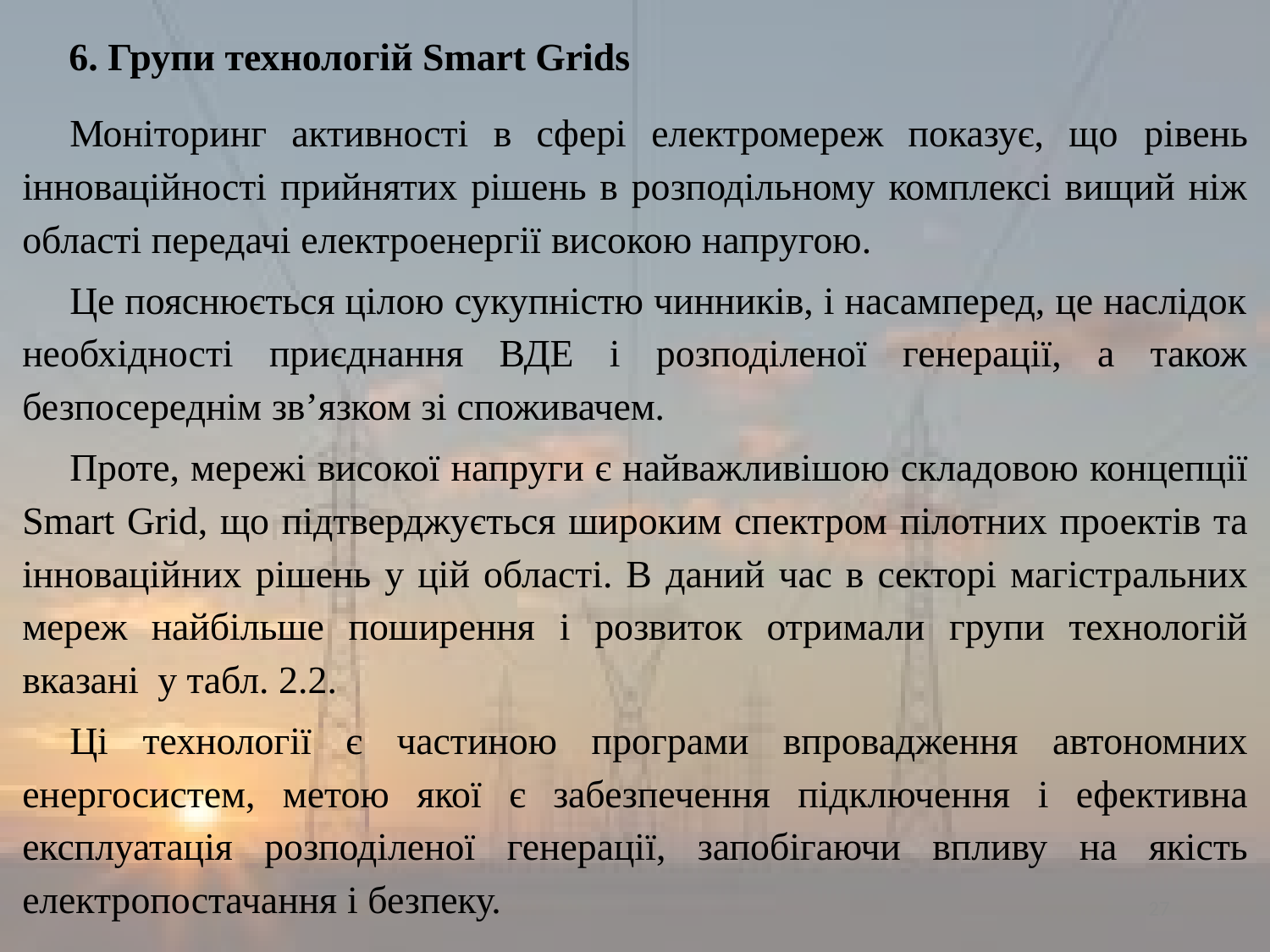

6. Групи технологій Smart Grids
Моніторинг активності в сфері електромереж показує, що рівень інноваційності прийнятих рішень в розподільному комплексі вищий ніж області передачі електроенергії високою напругою.
Це пояснюється цілою сукупністю чинників, і насамперед, це наслідок необхідності приєднання ВДЕ і розподіленої генерації, а також безпосереднім зв’язком зі споживачем.
Проте, мережі високої напруги є найважливішою складовою концепції Smart Grid, що підтверджується широким спектром пілотних проектів та інноваційних рішень у цій області. В даний час в секторі магістральних мереж найбільше поширення і розвиток отримали групи технологій вказані  у табл. 2.2.
Ці технології є частиною програми впровадження автономних енергосистем, метою якої є забезпечення підключення і ефективна експлуатація розподіленої генерації, запобігаючи впливу на якість електропостачання і безпеку.
27